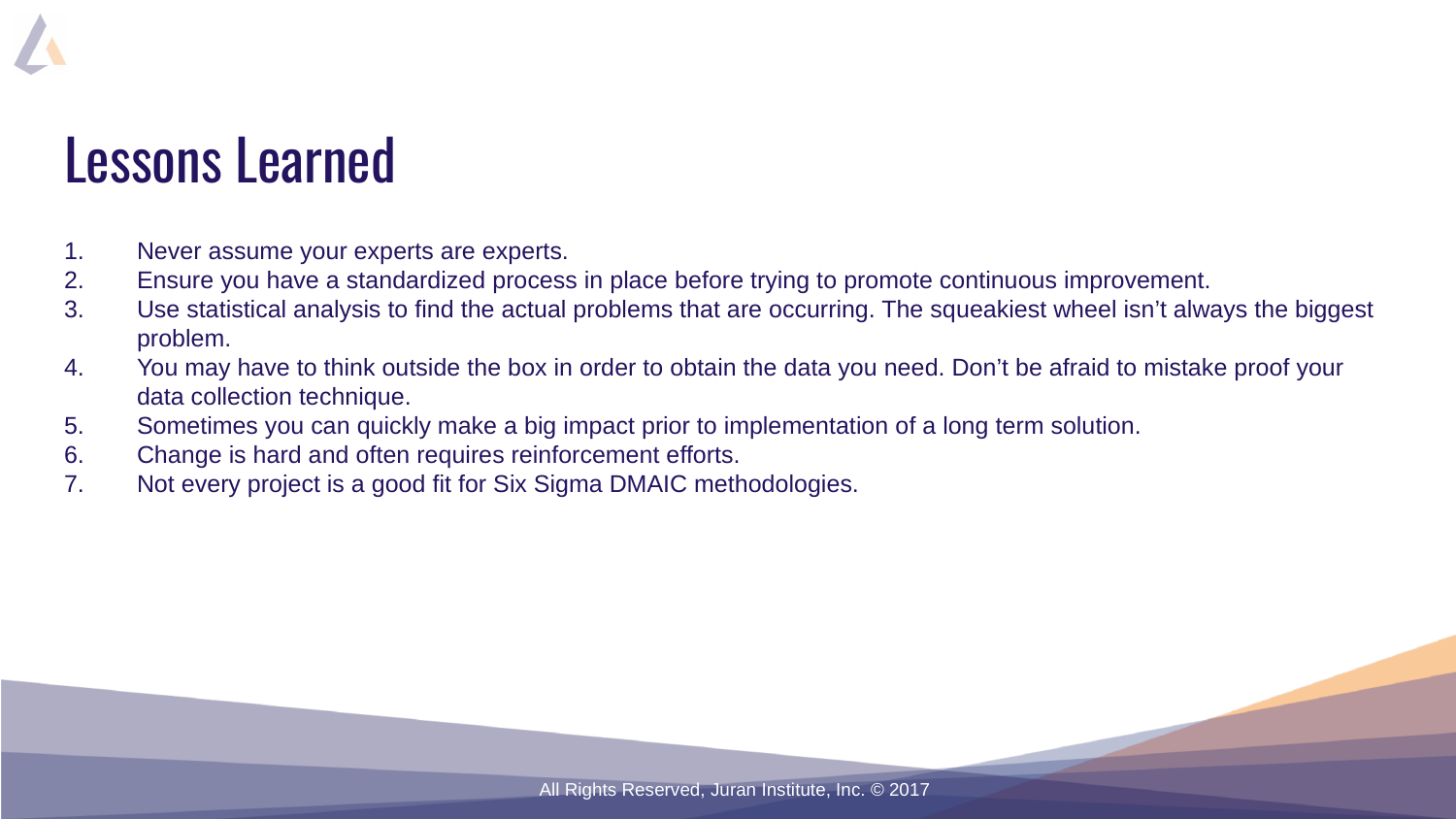

# Lessons Learned
Never assume your experts are experts.
Ensure you have a standardized process in place before trying to promote continuous improvement.
Use statistical analysis to find the actual problems that are occurring. The squeakiest wheel isn’t always the biggest problem.
You may have to think outside the box in order to obtain the data you need. Don’t be afraid to mistake proof your data collection technique.
Sometimes you can quickly make a big impact prior to implementation of a long term solution.
Change is hard and often requires reinforcement efforts.
Not every project is a good fit for Six Sigma DMAIC methodologies.